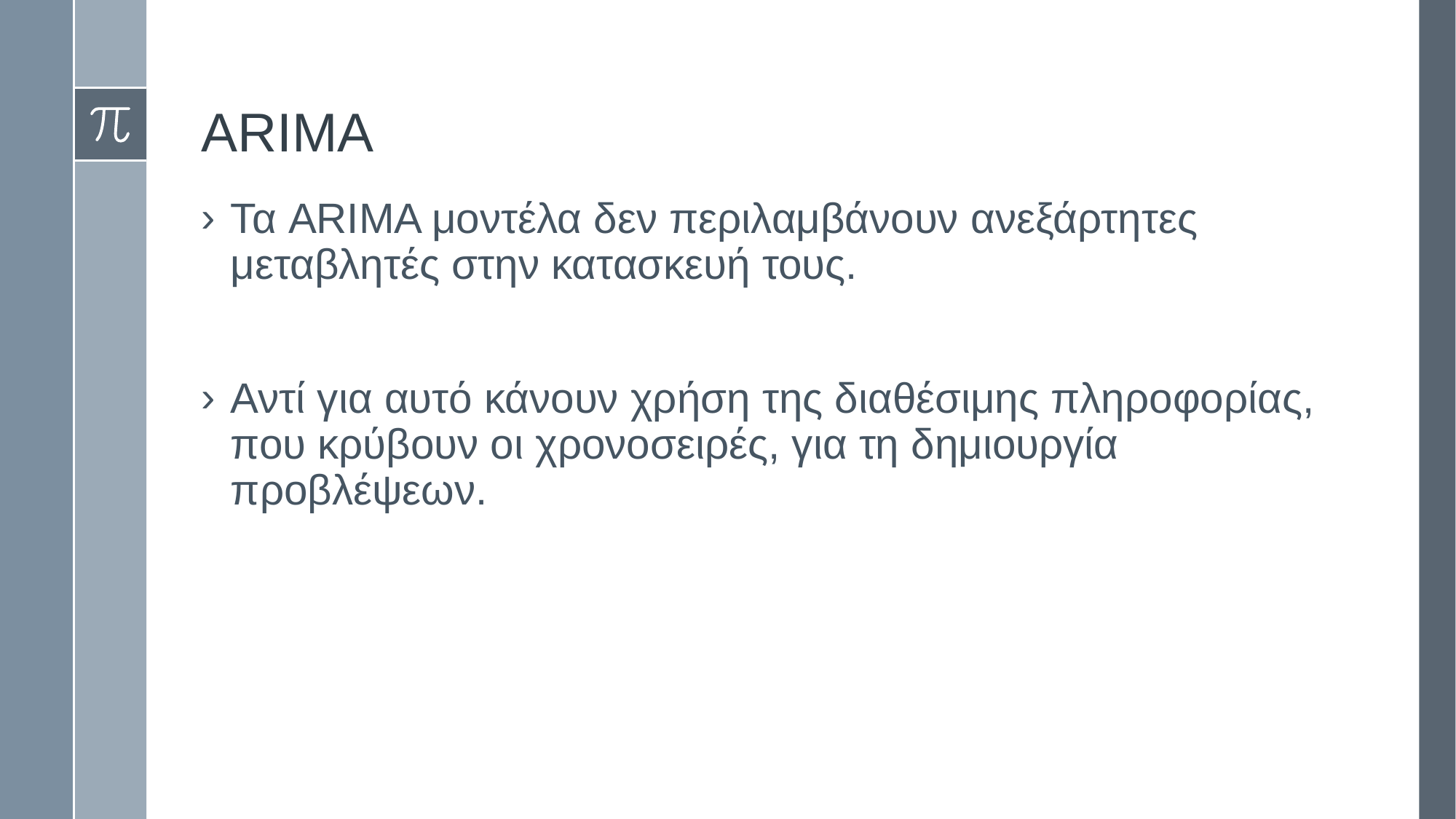

# ARIMA
Τα ARIMA μοντέλα δεν περιλαμβάνουν ανεξάρτητες μεταβλητές στην κατασκευή τους.

Αντί για αυτό κάνουν χρήση της διαθέσιμης πληροφορίας, που κρύβουν οι χρονοσειρές, για τη δημιουργία προβλέψεων.